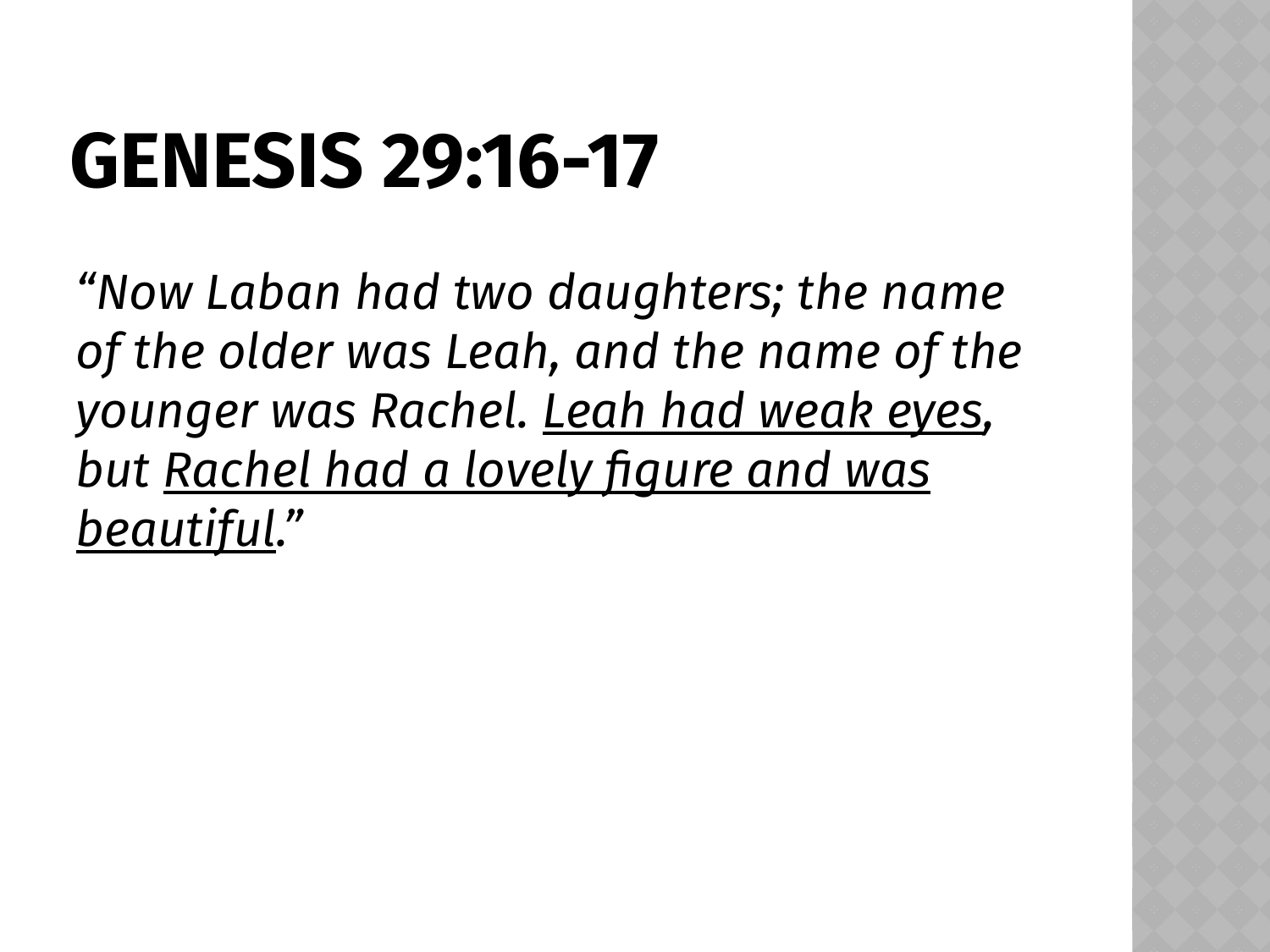

# Genesis 29:16-17
“Now Laban had two daughters; the name of the older was Leah, and the name of the younger was Rachel. Leah had weak eyes, but Rachel had a lovely figure and was beautiful.”